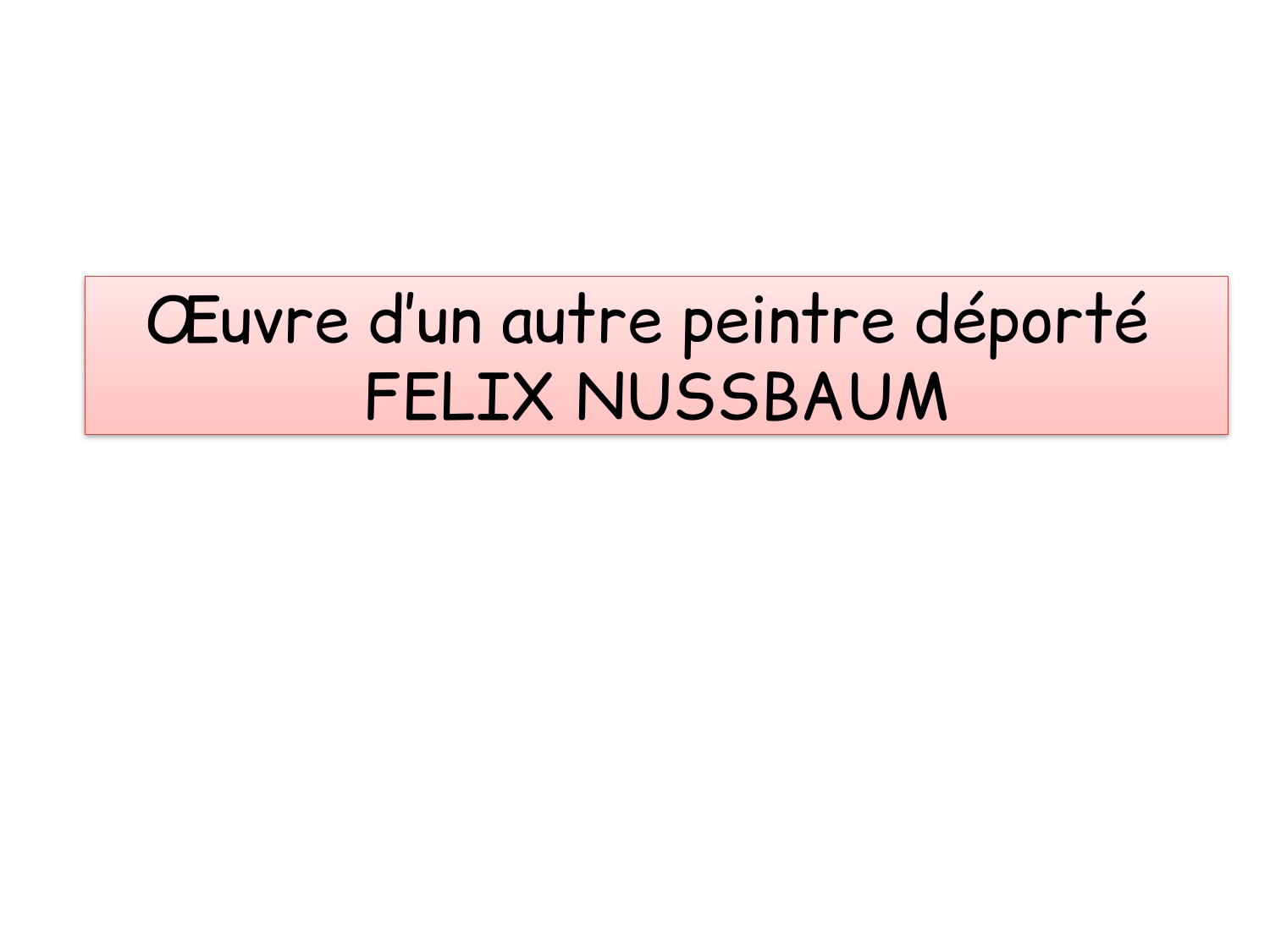

# Œuvre d’un autre peintre déporté FELIX NUSSBAUM